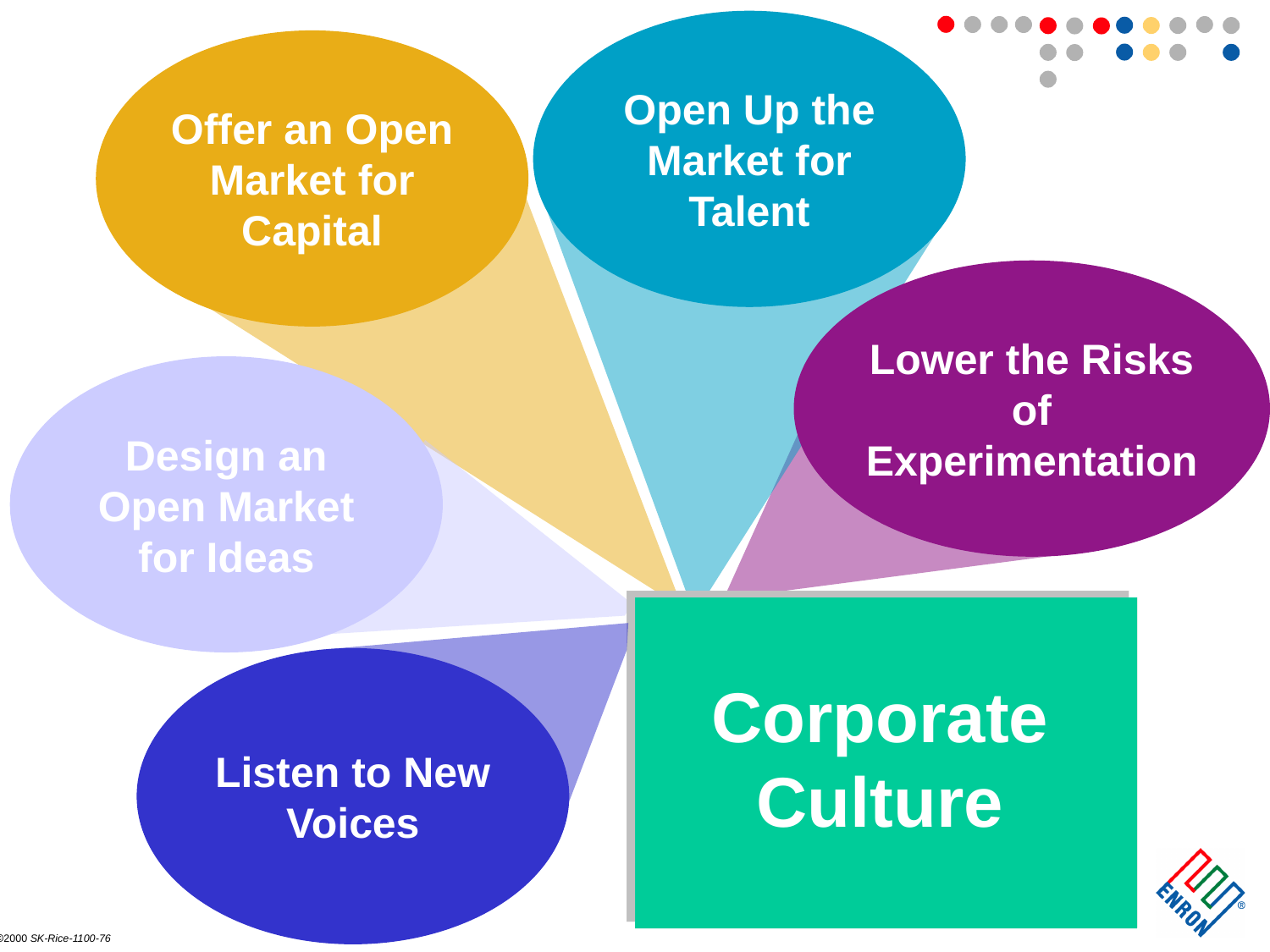

Open Up the Market for Talent
Offer an Open Market for Capital

Lower the Risks of Experimentation
Design an Open Market for Ideas

Listen to New Voices
Corporate
Culture